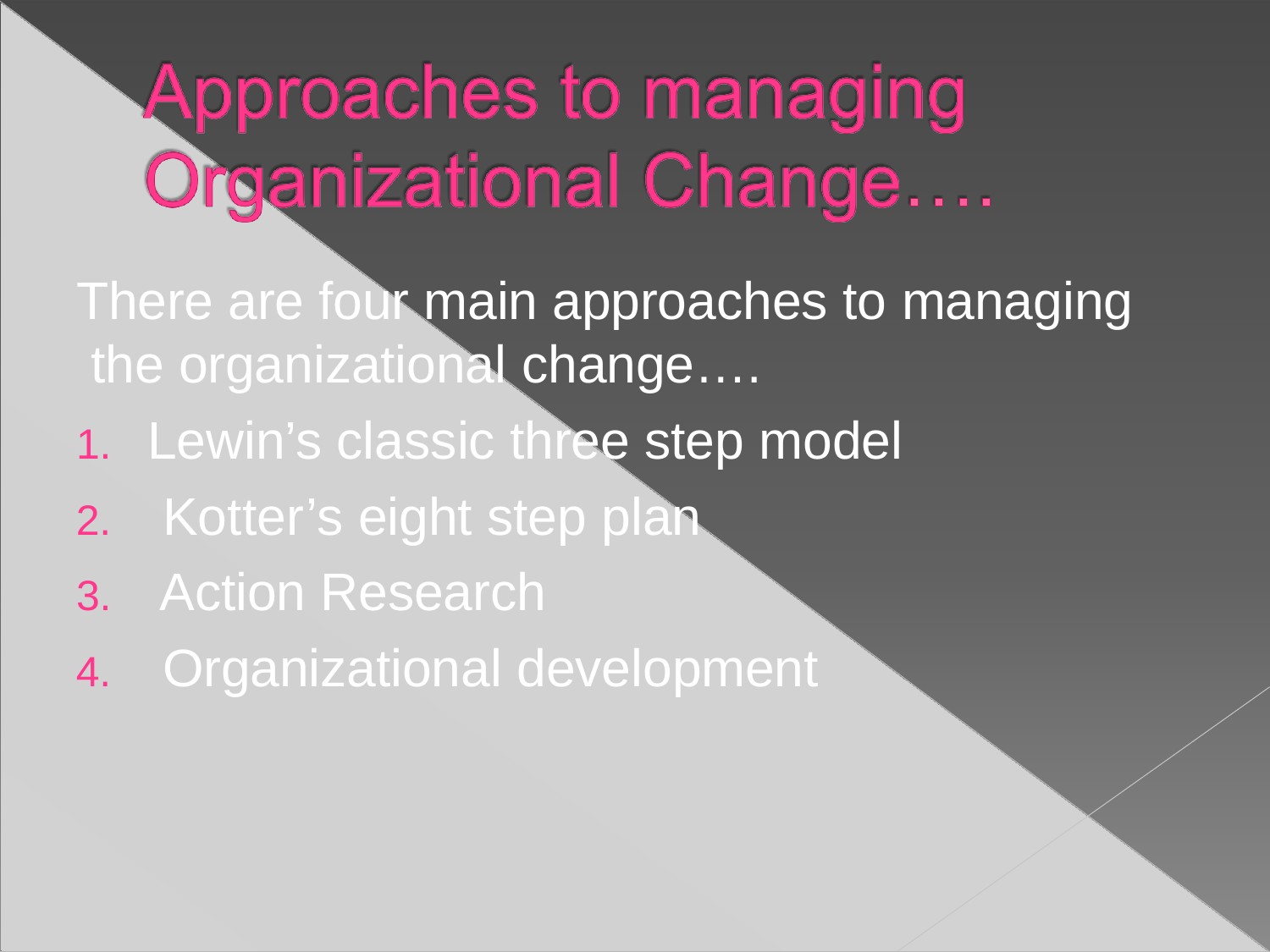

There are four main approaches to managing  the organizational change….
Lewin’s classic three step model
Kotter’s eight step plan
Action Research
Organizational development